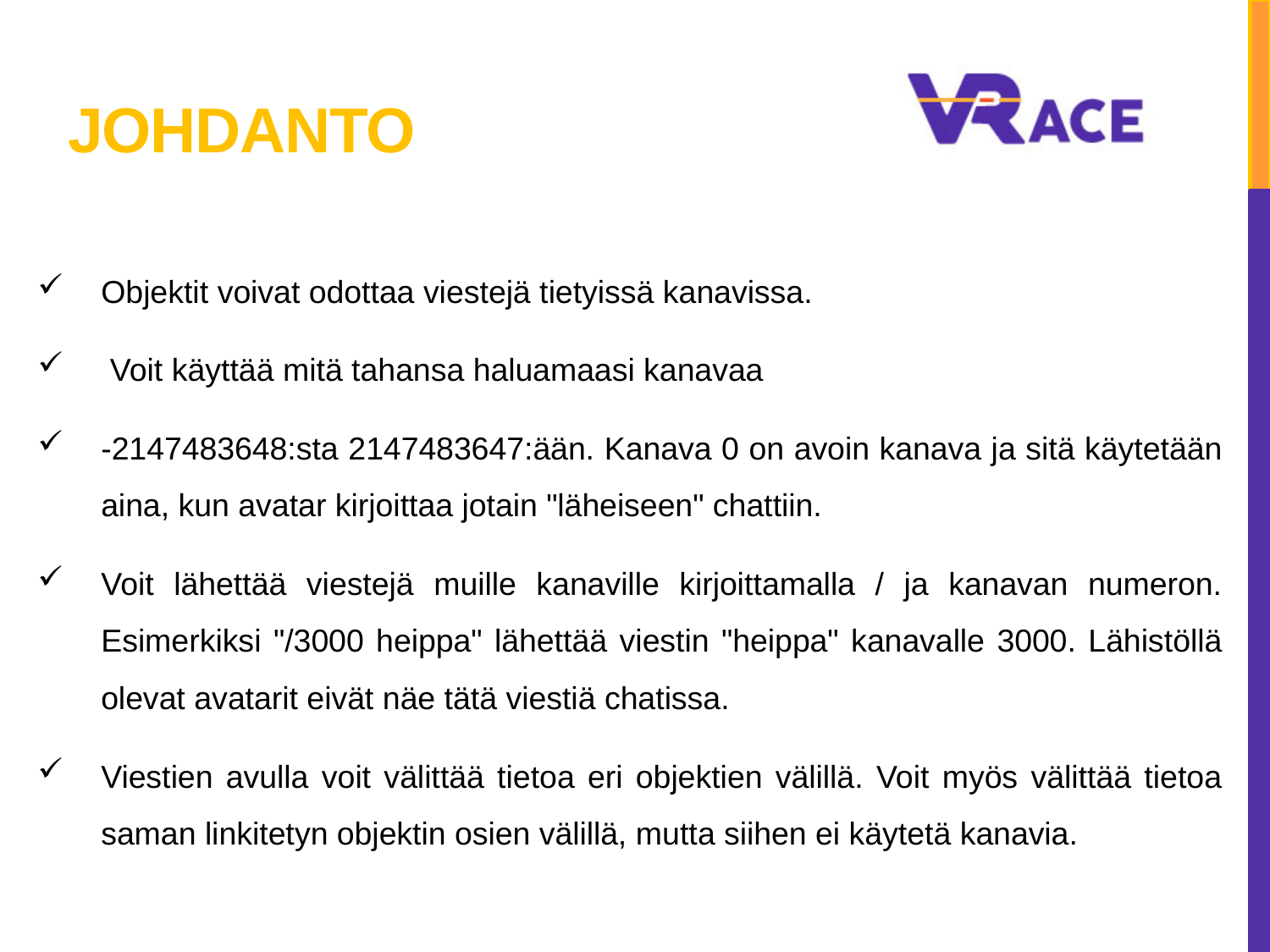

# JOHDANTO
Objektit voivat odottaa viestejä tietyissä kanavissa.
 Voit käyttää mitä tahansa haluamaasi kanavaa
-2147483648:sta 2147483647:ään. Kanava 0 on avoin kanava ja sitä käytetään aina, kun avatar kirjoittaa jotain "läheiseen" chattiin.
Voit lähettää viestejä muille kanaville kirjoittamalla / ja kanavan numeron. Esimerkiksi "/3000 heippa" lähettää viestin "heippa" kanavalle 3000. Lähistöllä olevat avatarit eivät näe tätä viestiä chatissa.
Viestien avulla voit välittää tietoa eri objektien välillä. Voit myös välittää tietoa saman linkitetyn objektin osien välillä, mutta siihen ei käytetä kanavia.